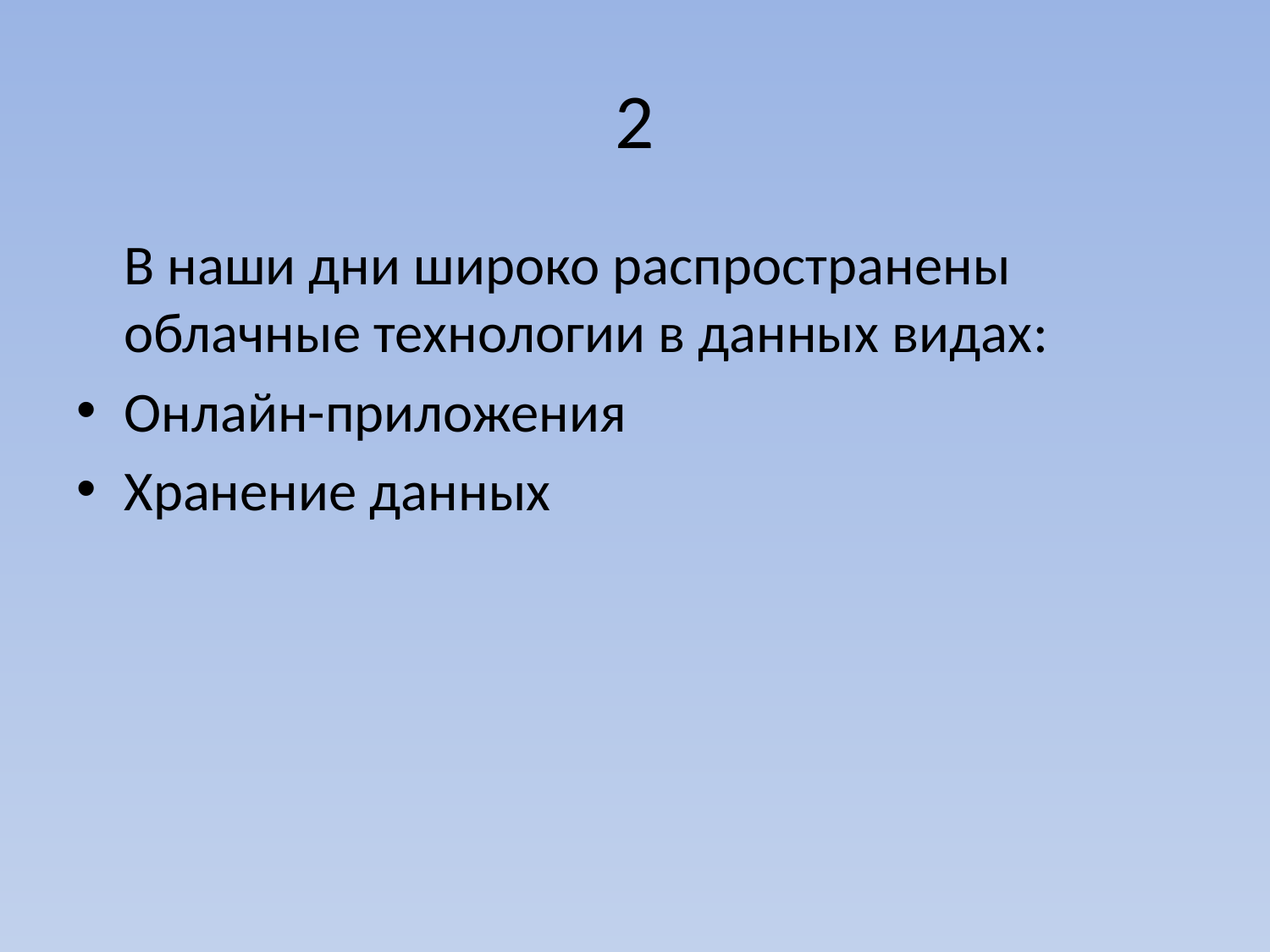

# 2
	В наши дни широко распространены облачные технологии в данных видах:
Онлайн-приложения
Хранение данных